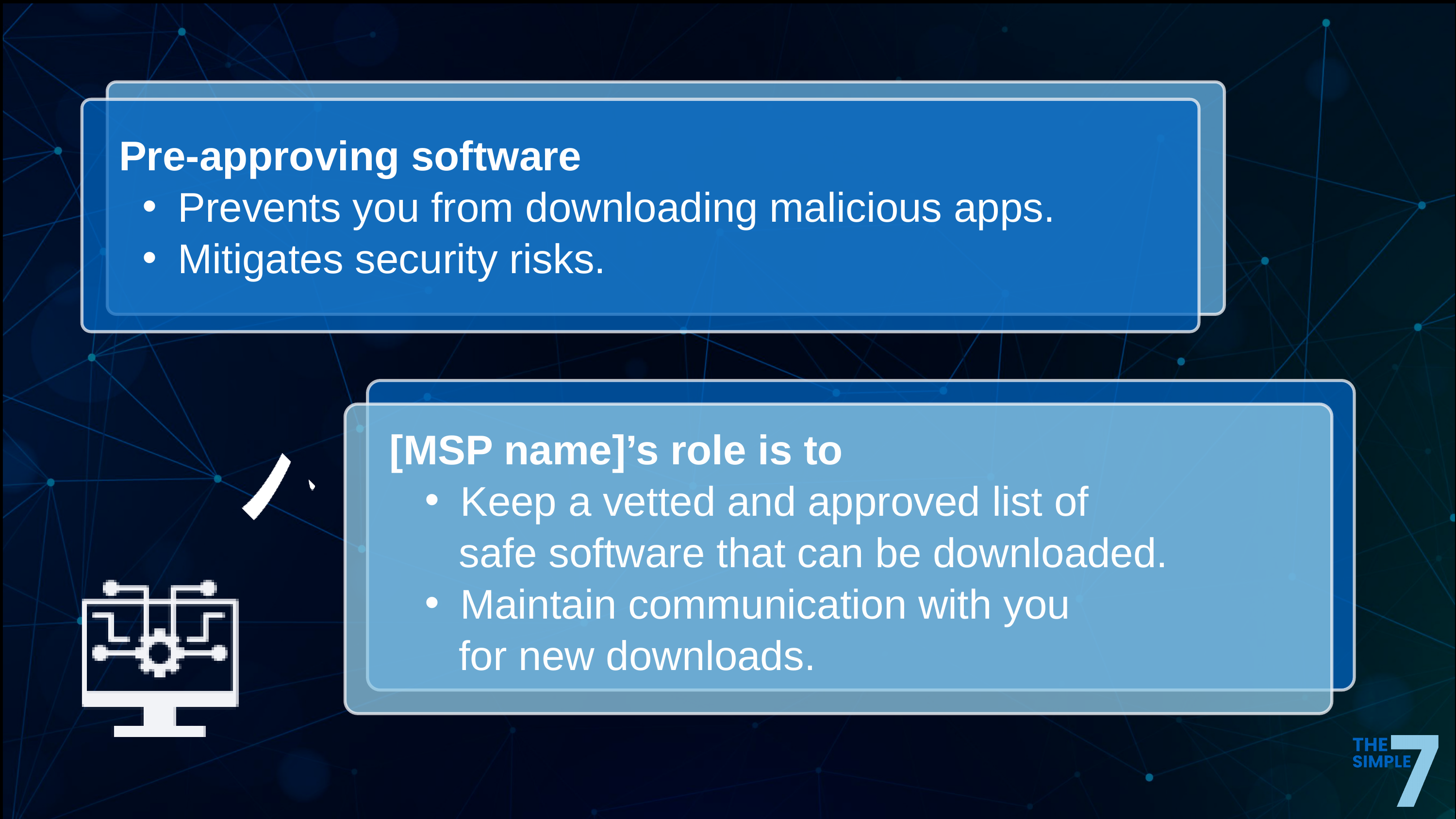

Pre-approving software
Prevents you from downloading malicious apps.
Mitigates security risks.

[MSP name]’s role is to
Keep a vetted and approved list of
      safe software that can be downloaded.
Maintain communication with you
      for new downloads.